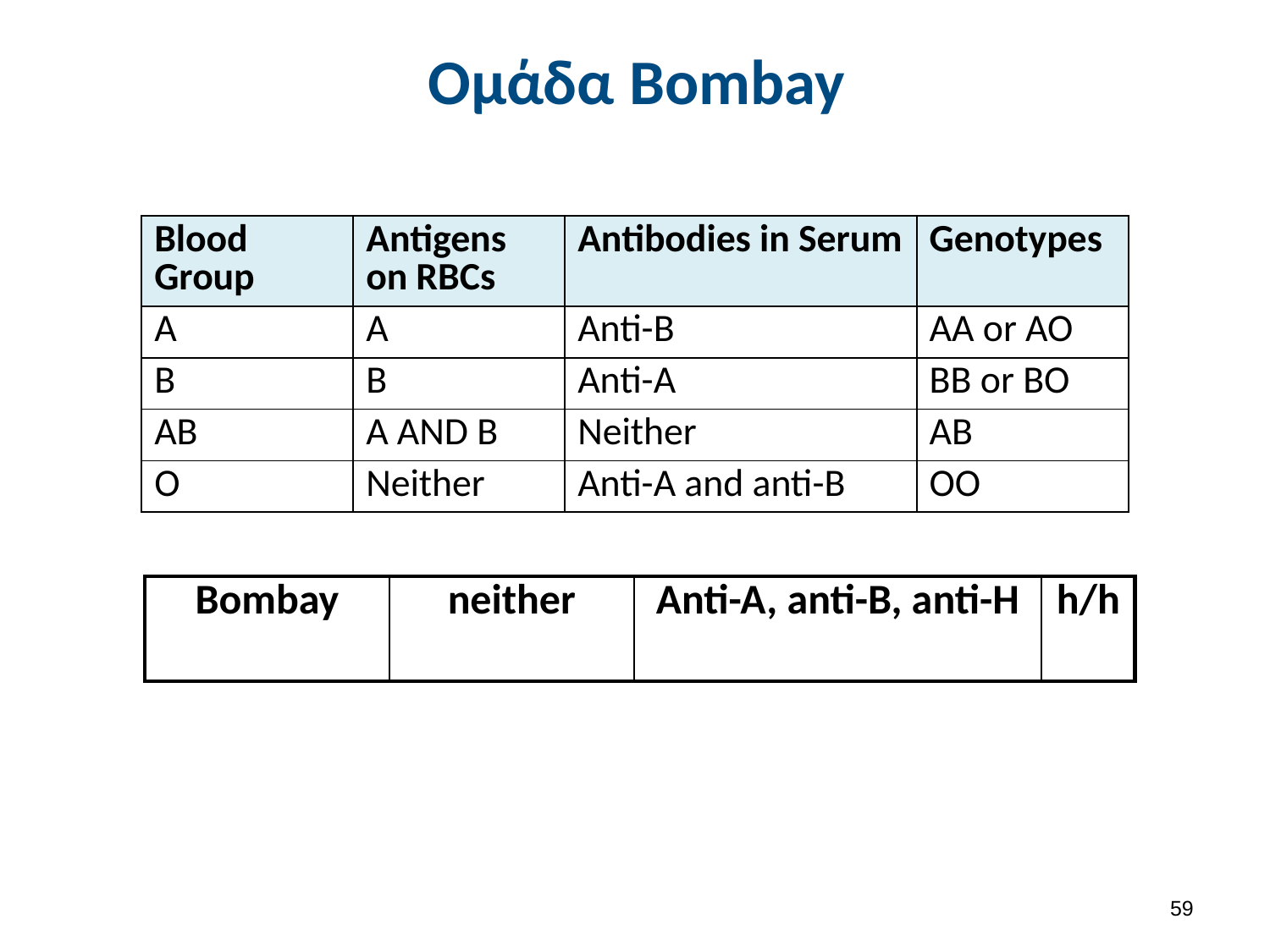

# Ομάδα Bombay
| Blood Group | Antigens on RBCs | Antibodies in Serum | Genotypes |
| --- | --- | --- | --- |
| Α | Α | Anti-B | AA or AO |
| Β | Β | Anti-A | BB or BO |
| ΑΒ | Α AND Β | Neither | AB |
| Ο | Neither | Anti-A and anti-B | OO |
| Βombay | neither | Anti-A, anti-B, anti-H | h/h |
| --- | --- | --- | --- |
59